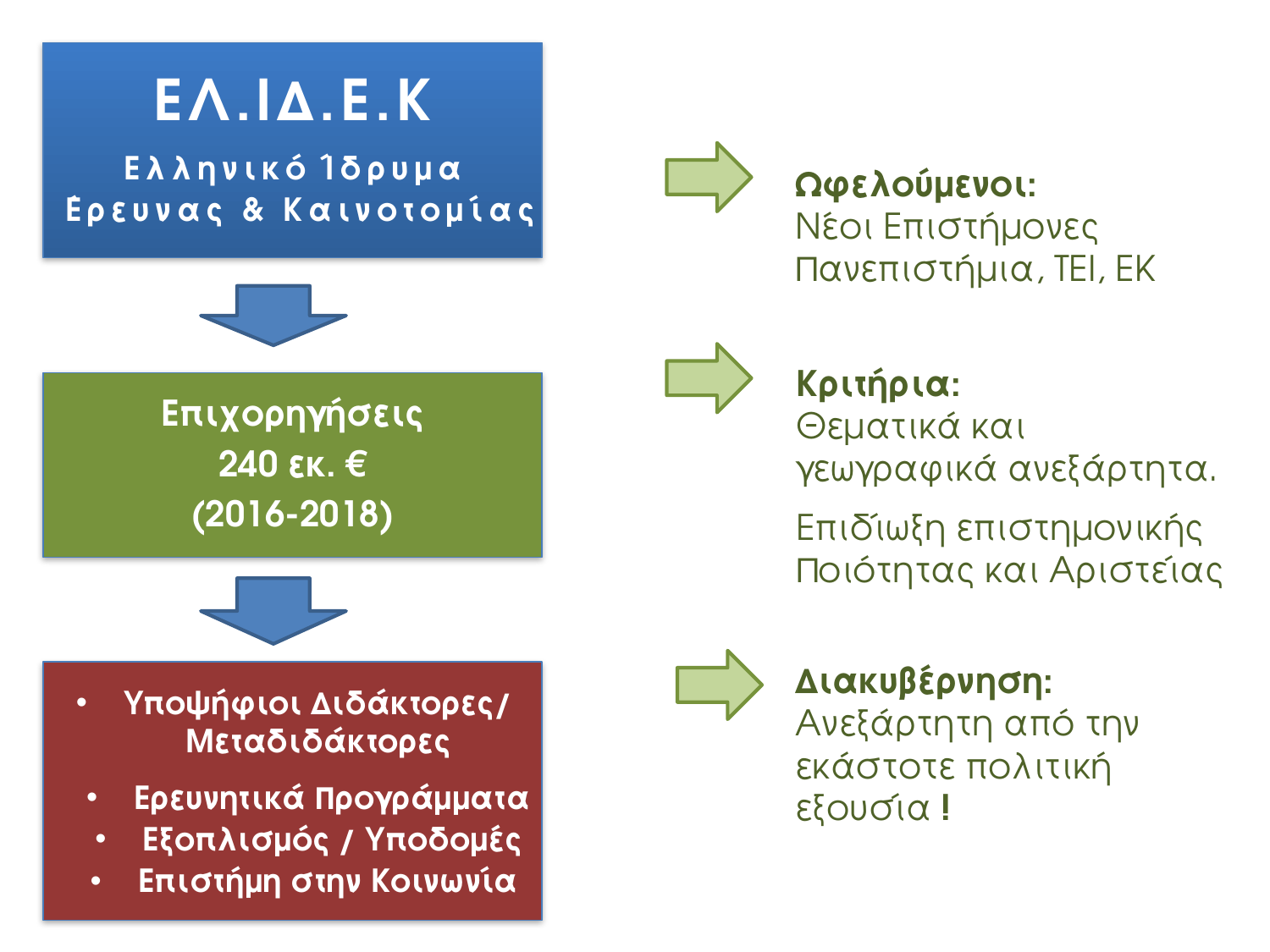

ΕΛ.ΙΔ.Ε.Κ
Ελληνικό Ίδρυμα
 Έρευνας & Καινοτομίας

Ωφελούμενοι:
Νέοι Επιστήμονες
Πανεπιστήμια, ΤΕΙ, ΕΚ

Κριτήρια:
Θεματικά και γεωγραφικά ανεξάρτητα.

Επιδίωξη επιστημονικής Ποιότητας και Αριστείας
Επιχορηγήσεις
240 εκ. €
(2016-2018)

Διακυβέρνηση:
Ανεξάρτητη από την εκάστοτε πολιτική εξουσία !
  Υποψήφιοι Διδάκτορες/
         Μεταδιδάκτορες
  Ερευνητικά Προγράμματα
  Εξοπλισμός / Υποδομές
  Επιστήμη στην Κοινωνία